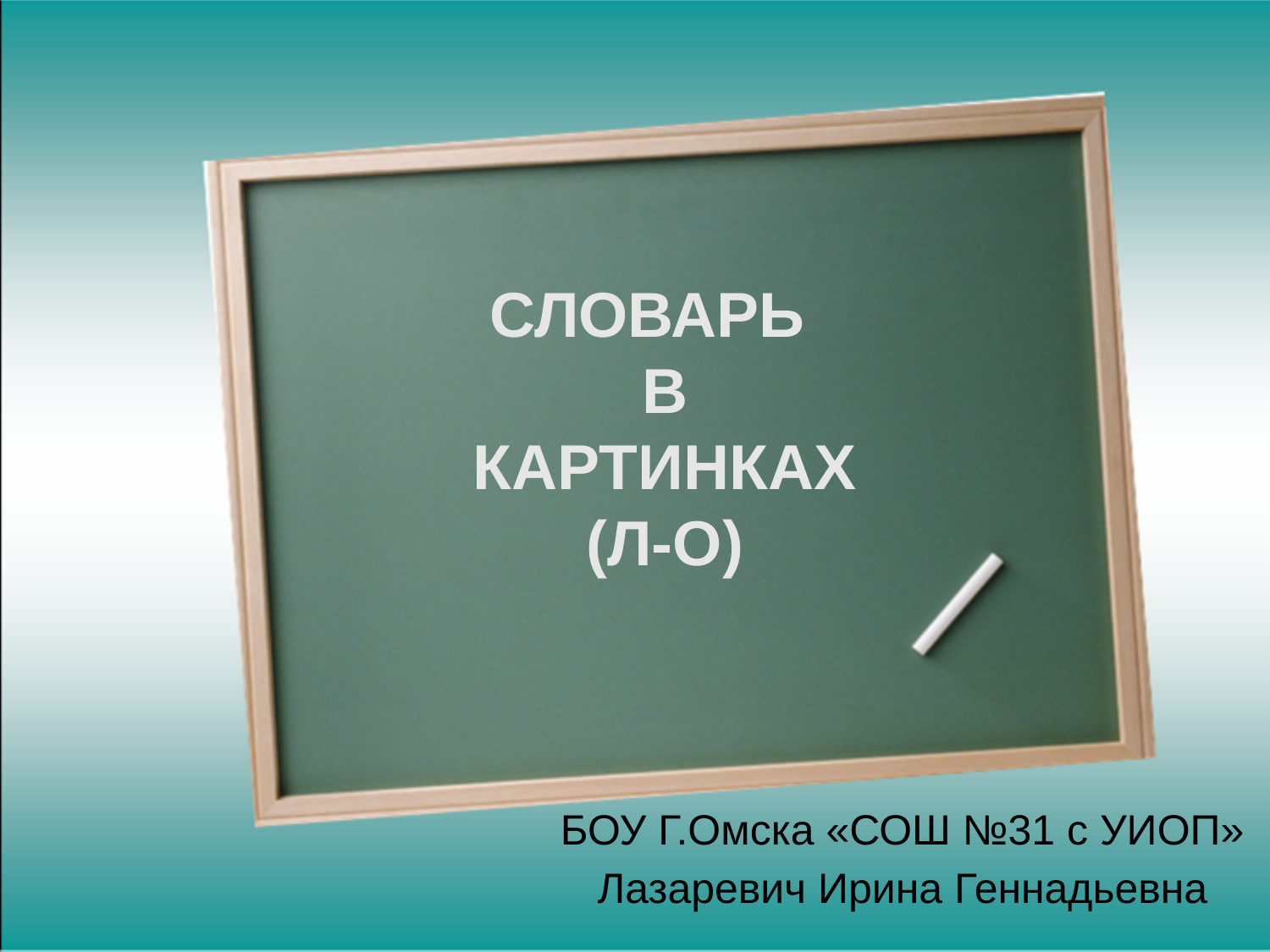

# СЛОВАРЬ В КАРТИНКАХ (Л-О)
БОУ Г.Омска «СОШ №31 с УИОП»
Лазаревич Ирина Геннадьевна